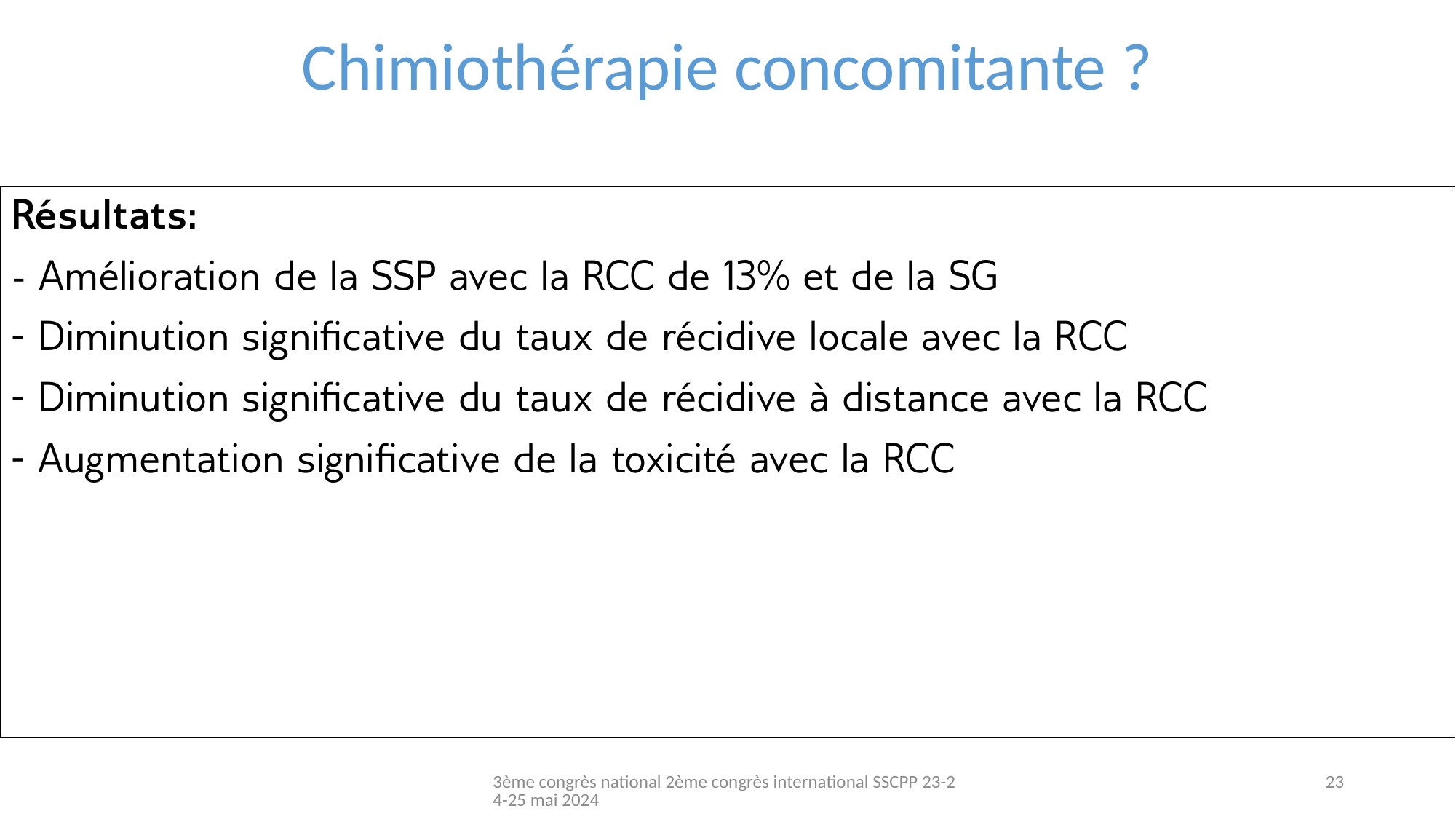

# Chimiothérapie concomitante ?
Résultats:
- Amélioration de la SSP avec la RCC de 13% et de la SG
Diminution significative du taux de récidive locale avec la RCC
Diminution significative du taux de récidive à distance avec la RCC
Augmentation significative de la toxicité avec la RCC

3ème congrès national 2ème congrès international SSCPP 23-24-25 mai 2024
23